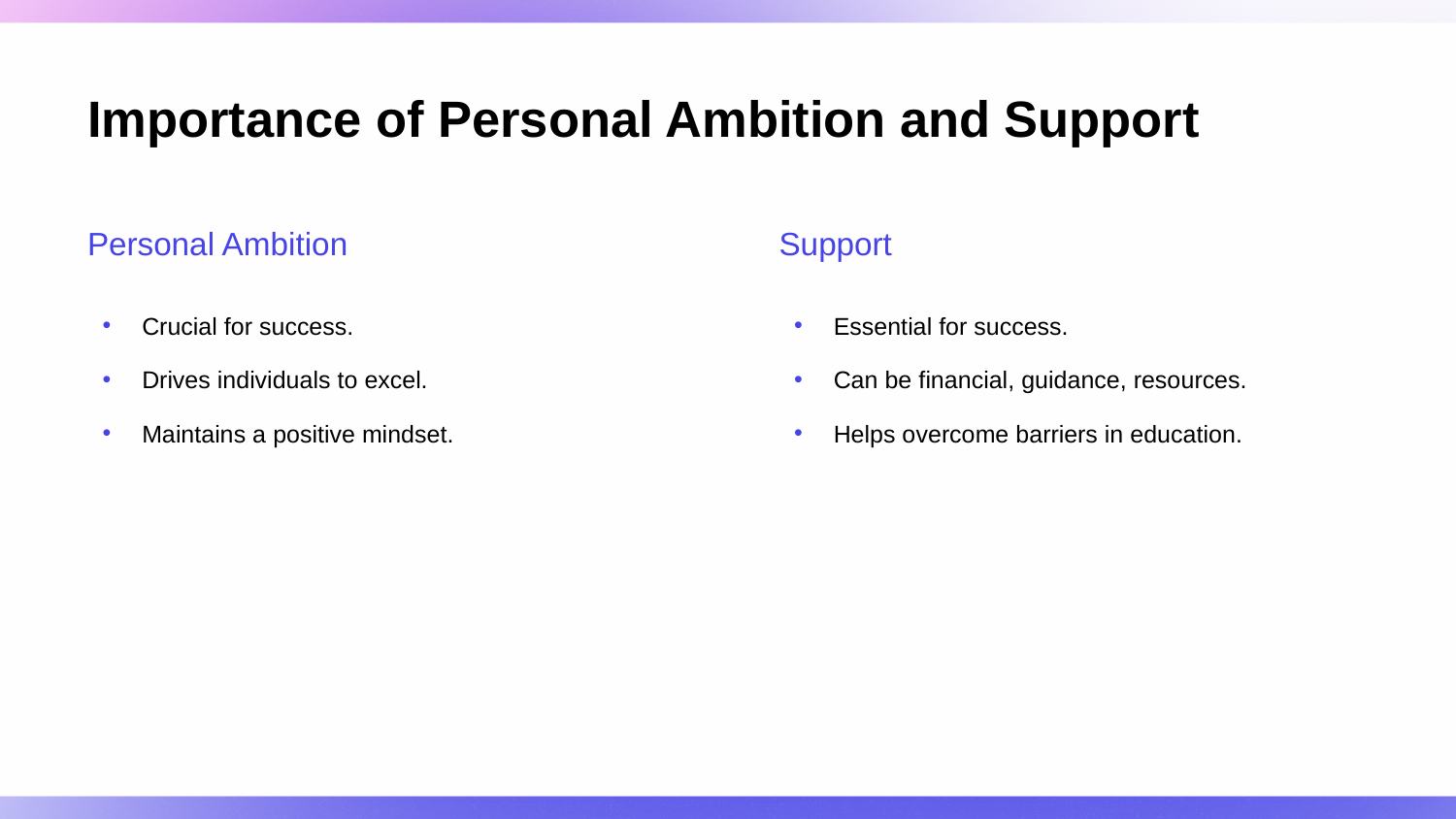

# Importance of Personal Ambition and Support
Personal Ambition
Support
Crucial for success.
Drives individuals to excel.
Maintains a positive mindset.
Essential for success.
Can be financial, guidance, resources.
Helps overcome barriers in education.